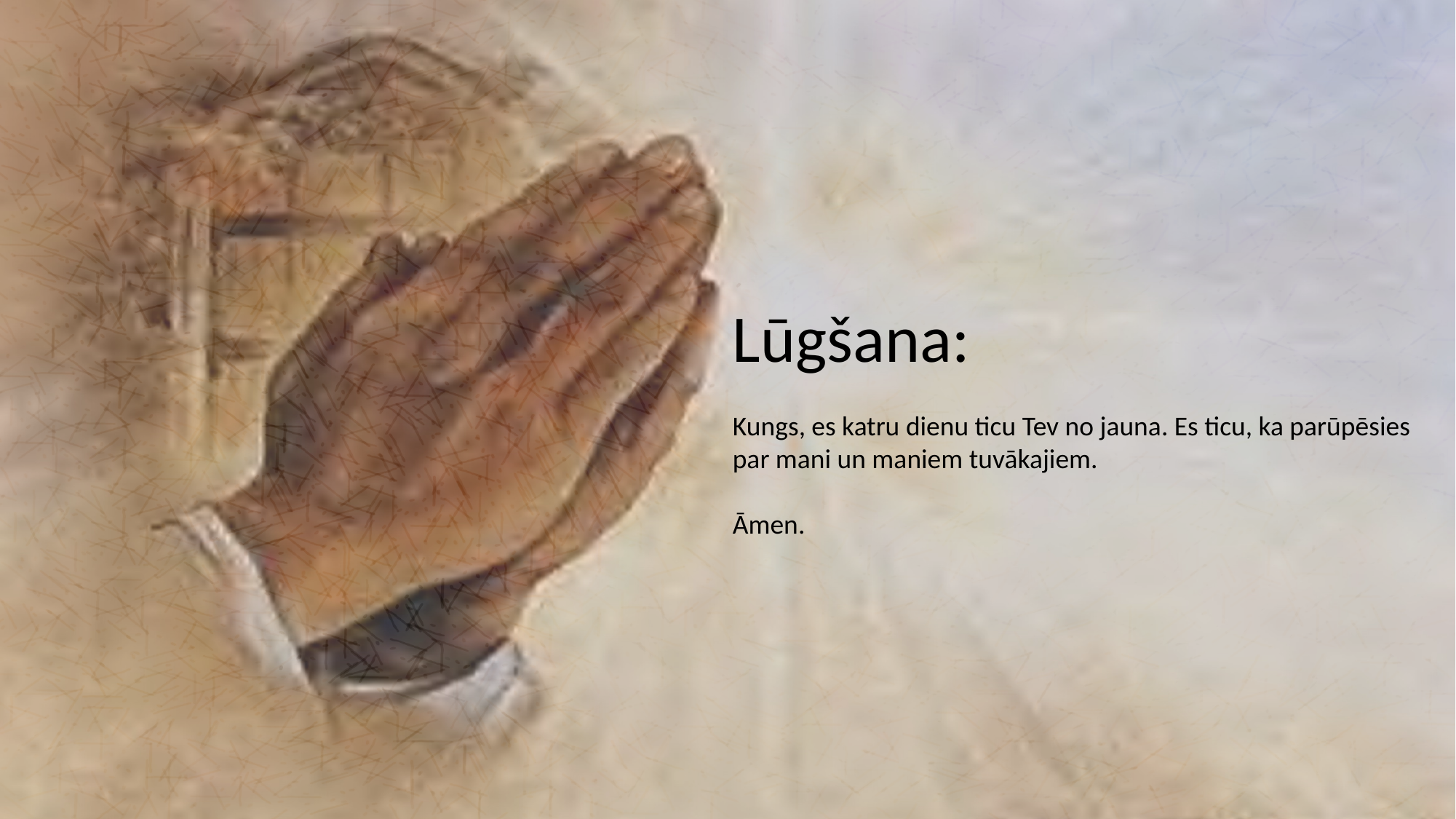

Lūgšana:

Kungs, es katru dienu ticu Tev no jauna. Es ticu, ka parūpēsies par mani un maniem tuvākajiem.

Āmen.